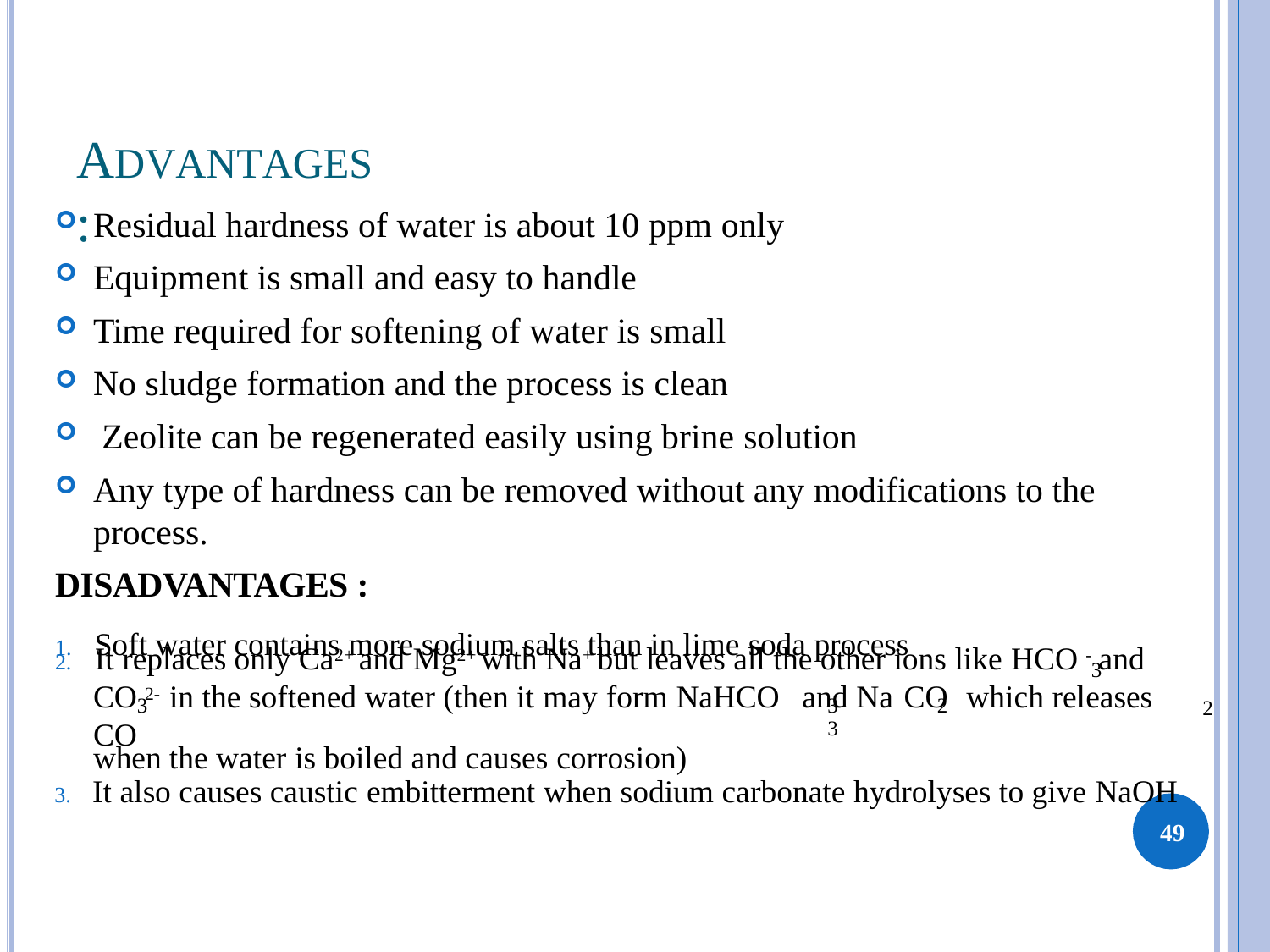

# ADVANTAGES:
Residual hardness of water is about 10 ppm only
Equipment is small and easy to handle
Time required for softening of water is small
No sludge formation and the process is clean
Zeolite can be regenerated easily using brine solution
Any type of hardness can be removed without any modifications to the process.
DISADVANTAGES :
1.	Soft water contains more sodium salts than in lime soda process
2.	It replaces only Ca2+ and Mg2+ with Na+ but leaves all the other ions like HCO - and
3
CO 2-  in the softened water (then it may form NaHCO	and Na CO	which releases CO
3	3	2	3
when the water is boiled and causes corrosion)
2
3.	It also causes caustic embitterment when sodium carbonate hydrolyses to give NaOH
49